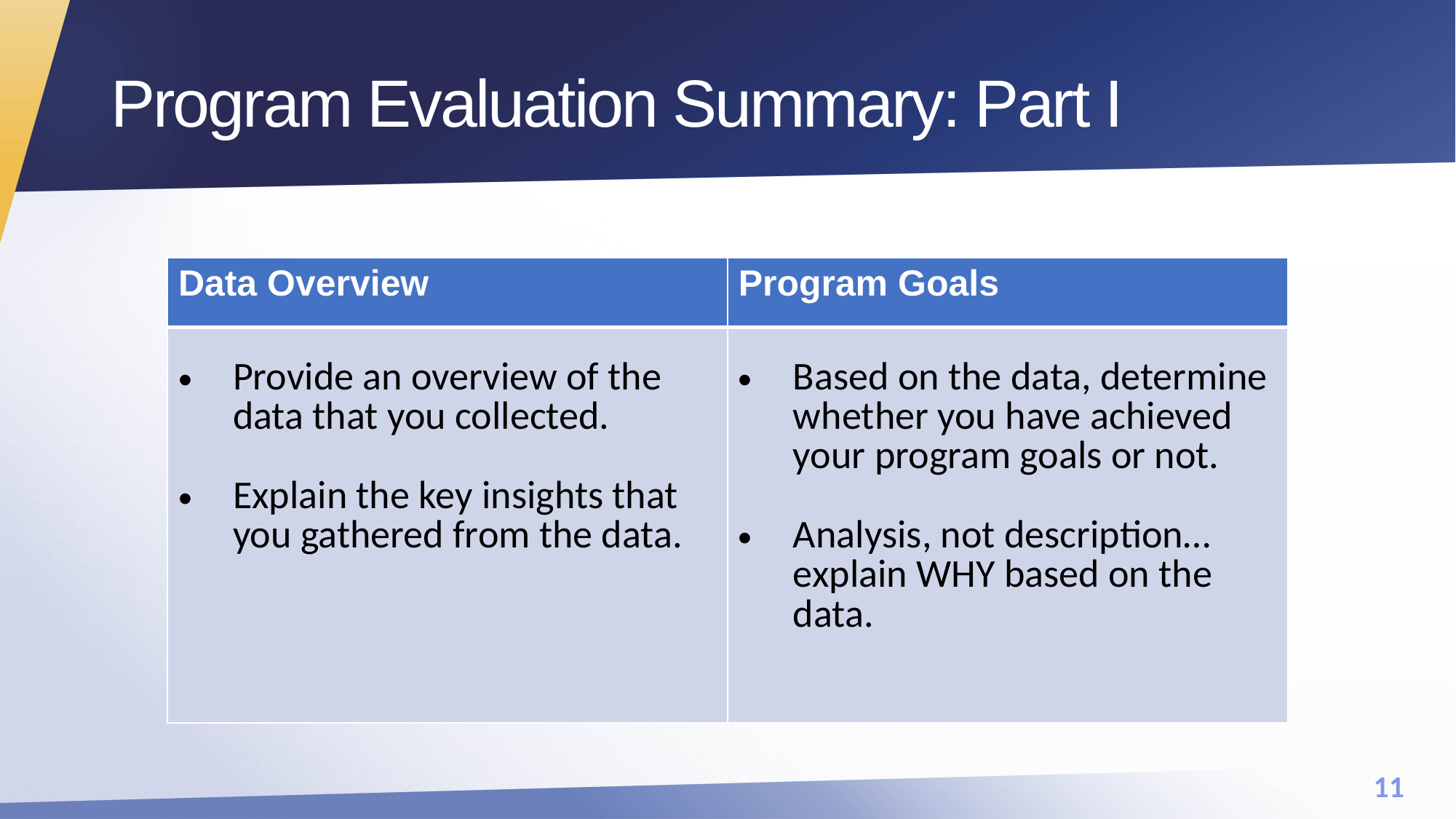

# Program Evaluation Summary: Part I
| Data Overview | Program Goals |
| --- | --- |
| Provide an overview of the data that you collected. Explain the key insights that you gathered from the data. | Based on the data, determine whether you have achieved your program goals or not. Analysis, not description…explain WHY based on the data. |